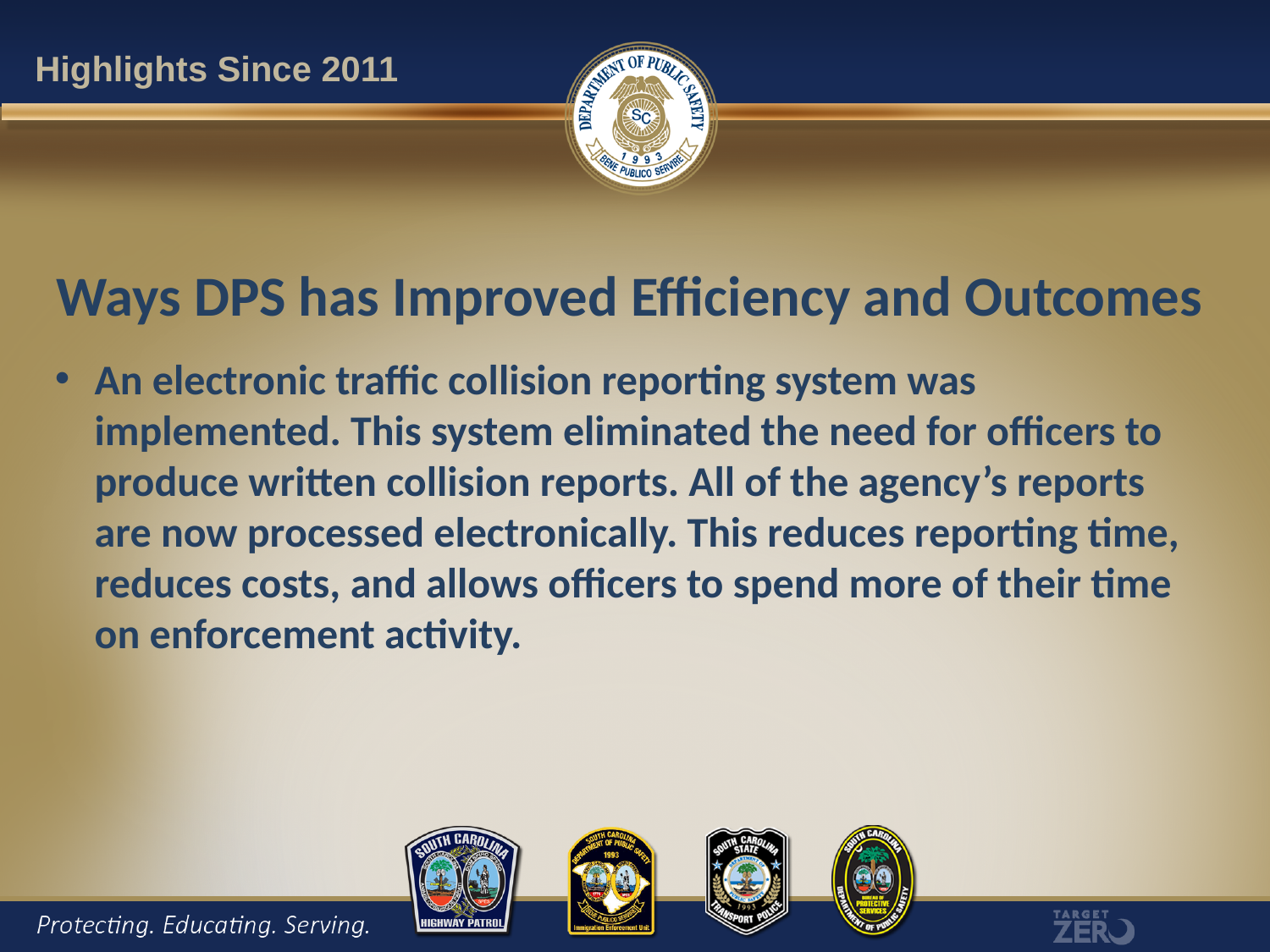

Highlights Since 2011
Ways DPS has Improved Efficiency and Outcomes
An electronic traffic collision reporting system was implemented. This system eliminated the need for officers to produce written collision reports. All of the agency’s reports are now processed electronically. This reduces reporting time, reduces costs, and allows officers to spend more of their time on enforcement activity.